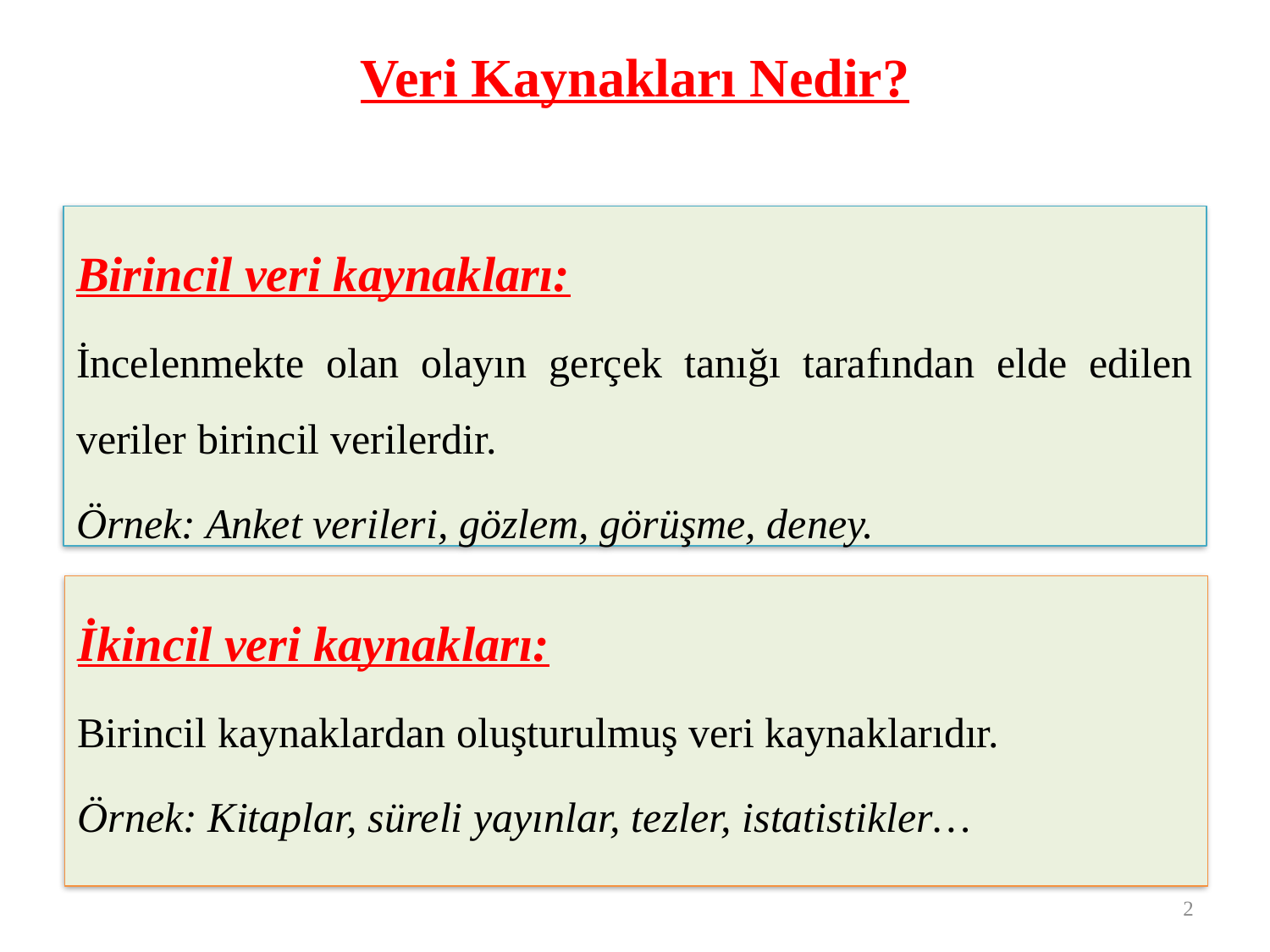

# Veri Kaynakları Nedir?
Birincil veri kaynakları:
İncelenmekte olan olayın gerçek tanığı tarafından elde edilen veriler birincil verilerdir.
Örnek: Anket verileri, gözlem, görüşme, deney.
İkincil veri kaynakları:
Birincil kaynaklardan oluşturulmuş veri kaynaklarıdır.
Örnek: Kitaplar, süreli yayınlar, tezler, istatistikler…
2